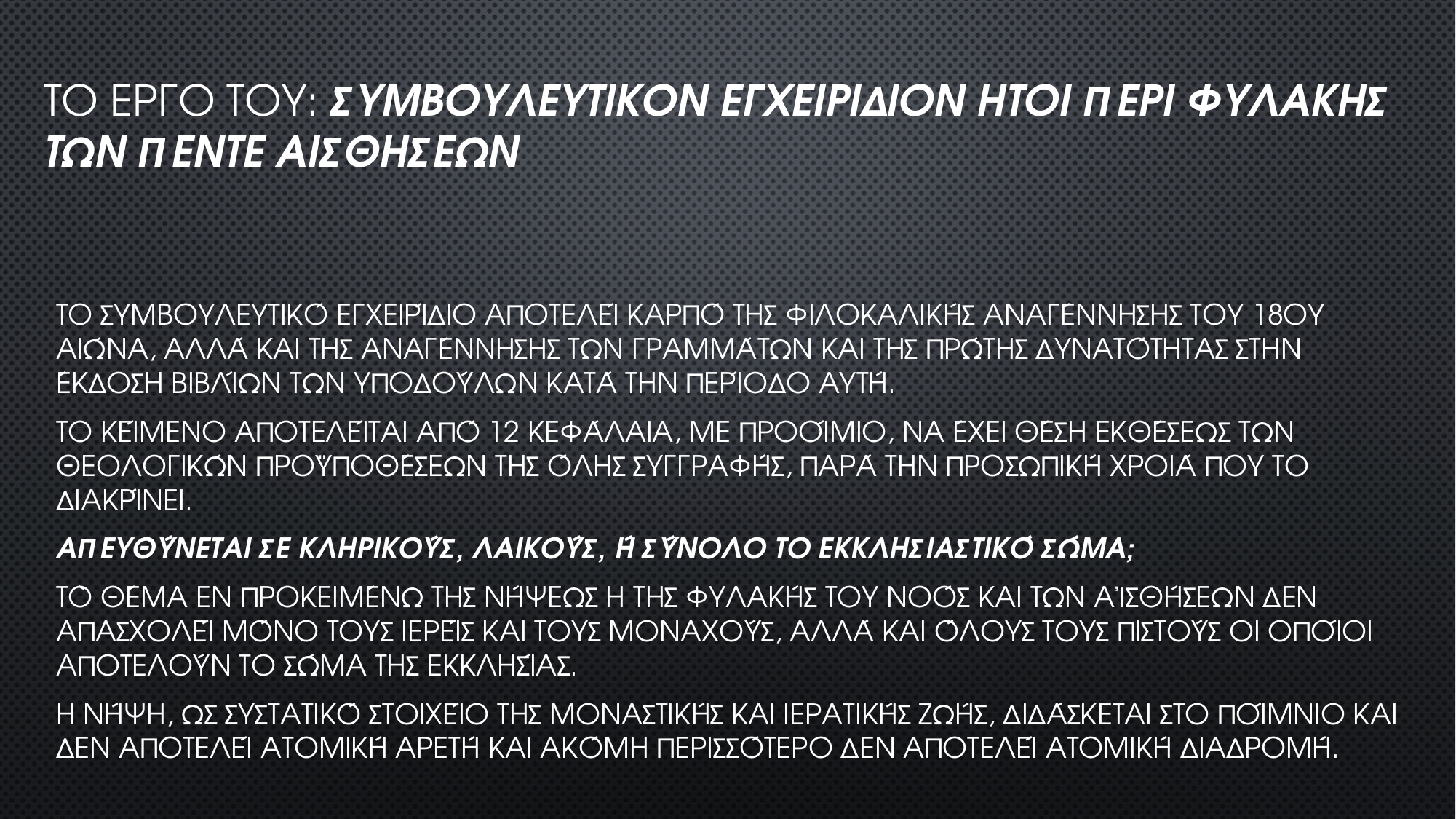

# Το Εργο του: Συμβουλευτικον εγχειριδιον ητοι περι φυλακησ των πεντε αισθησεων
Το Συμβουλευτικό Εγχειρίδιο αποτελεί καρπό της φιλοκαλικής αναγέννησης του 18ου αιώνα, αλλά και της αναγέννησης των γραμμάτων και της πρώτης δυνατότητας στην έκδοση βιβλίων των υποδούλων κατά την περίοδο αυτή.
Το κείμενο αποτελείται από 12 κεφάλαια, με Προοίμιο, να έχει θέση εκθέσεως των θεολογικών προϋποθέσεων της όλης συγγραφής, παρά την προσωπική χροιά που το διακρίνει.
Απευθύνεται σε κληρικούς, Λαικούς, ή σύνολο το εκκλησιαστικό σώμα;
Τὸ θέμα εν προκειμένω της νήψεως η της φυλακής του νοός και των αἰσθήσεων δεν απασχολεί μόνο τους ιερείς και τους μοναχούς, αλλά και όλους τους πιστούς οι οποίοι αποτελούν το σώμα της Εκκλησίας.
Η νήψη, ως συστατικό στοιχείο της μοναστικής και ιερατικής ζωής, διδάσκεται στο ποίμνιο και δεν αποτελεί ατομική αρετή και ακόμη περισσότερο δεν αποτελεί ατομική διαδρομή.